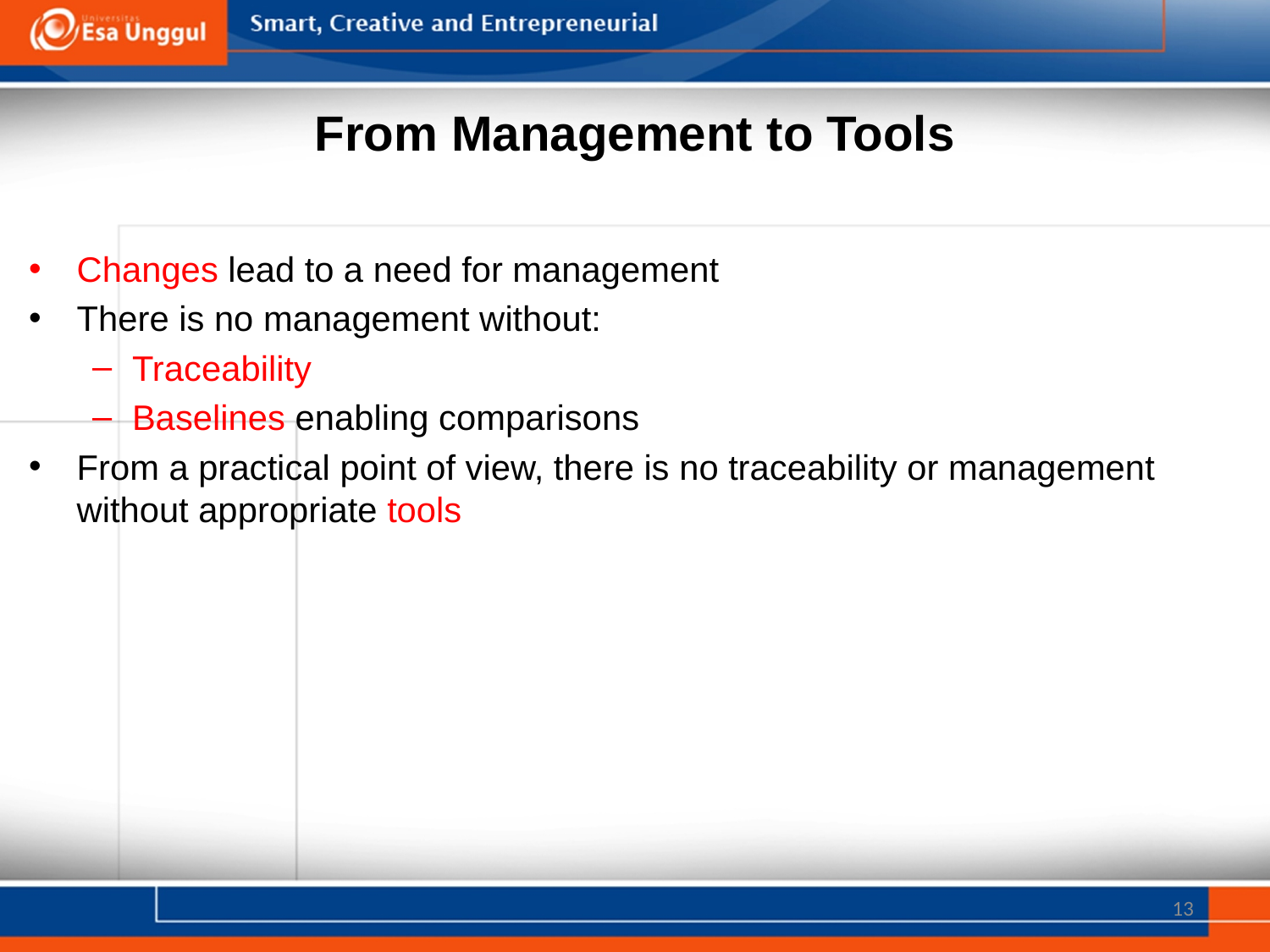

# From Management to Tools
Changes lead to a need for management
There is no management without:
Traceability
Baselines enabling comparisons
From a practical point of view, there is no traceability or management without appropriate tools
13